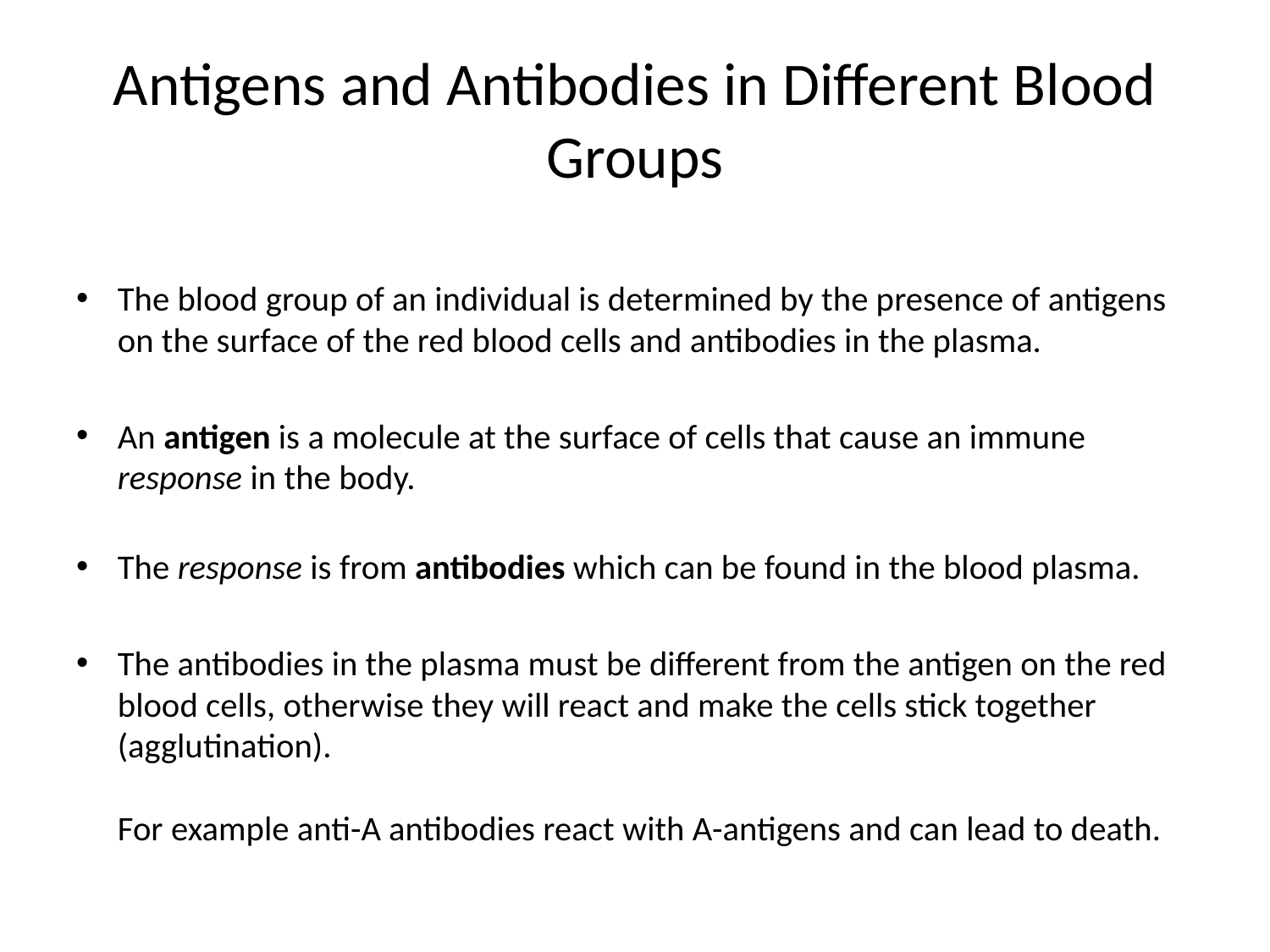

# Antigens and Antibodies in Different Blood Groups

The blood group of an individual is determined by the presence of antigens  on the surface of the red blood cells and antibodies in the plasma.

An antigen is a molecule at the surface of cells that cause an immune response in the body.
The response is from antibodies which can be found in the blood plasma.

The antibodies in the plasma must be different from the antigen on the red blood cells, otherwise they will react and make the cells stick together (agglutination).
For example anti-A antibodies react with A-antigens and can lead to death.